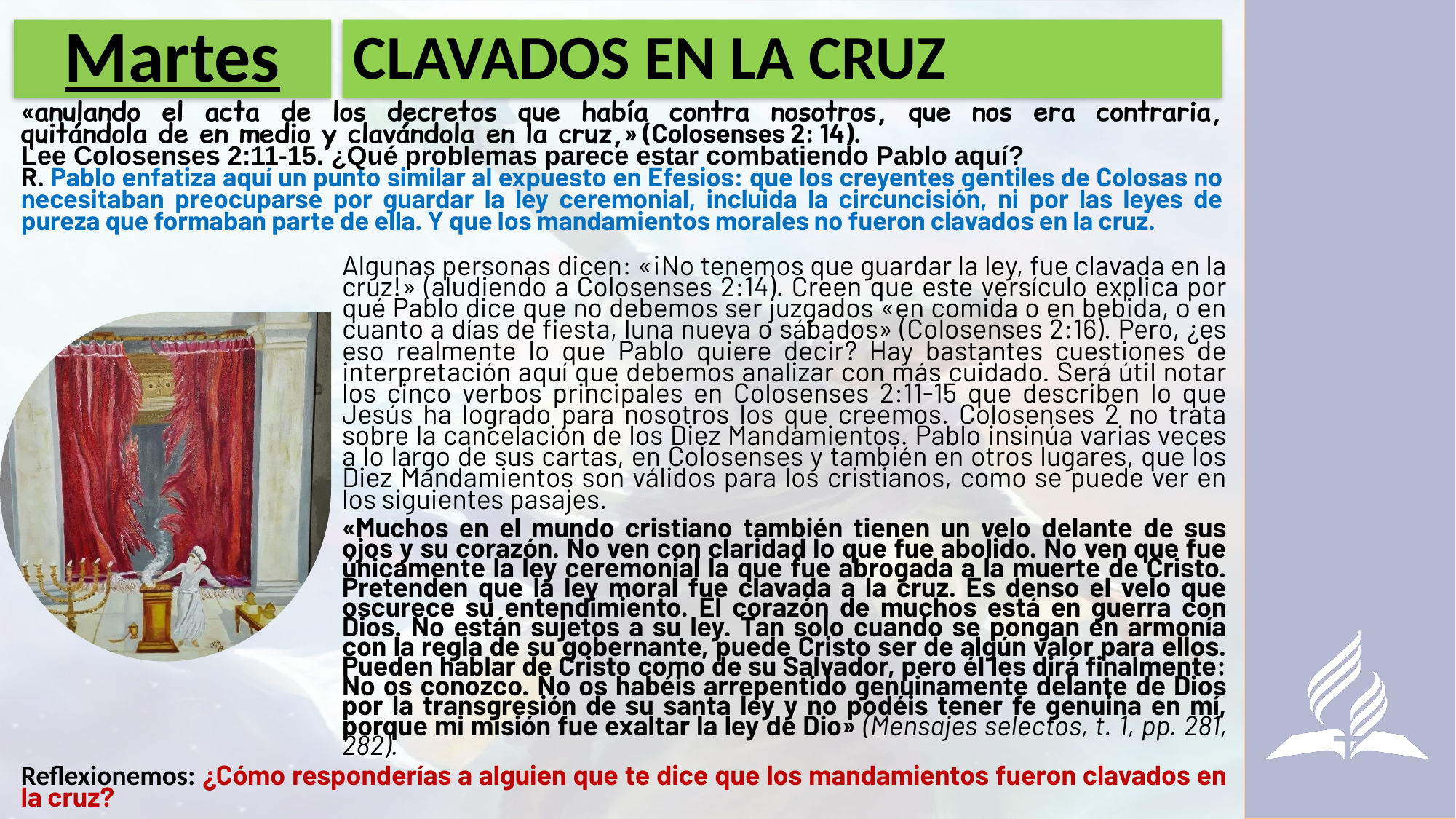

# Martes
CLAVADOS EN LA CRUZ
«anulando el acta de los decretos que había contra nosotros, que nos era contraria, quitándola de en medio y clavándola en la cruz,» (Colosenses 2: 14).
Lee Colosenses 2:11-15. ¿Qué problemas parece estar combatiendo Pablo aquí?
R. Pablo enfatiza aquí un punto similar al expuesto en Efesios: que los creyentes gentiles de Colosas no necesitaban preocuparse por guardar la ley ceremonial, incluida la circuncisión, ni por las leyes de pureza que formaban parte de ella. Y que los mandamientos morales no fueron clavados en la cruz.
Algunas personas dicen: «¡No tenemos que guardar la ley, fue clavada en la cruz!» (aludiendo a Colosenses 2:14). Creen que este versículo explica por qué Pablo dice que no debemos ser juzgados «en comida o en bebida, o en cuanto a días de fiesta, luna nueva o sábados» (Colosenses 2:16). Pero, ¿es eso realmente lo que Pablo quiere decir? Hay bastantes cuestiones de interpretación aquí que debemos analizar con más cuidado. Será útil notar los cinco verbos principales en Colosenses 2:11-15 que describen lo que Jesús ha logrado para nosotros los que creemos. Colosenses 2 no trata sobre la cancelación de los Diez Mandamientos. Pablo insinúa varias veces a lo largo de sus cartas, en Colosenses y también en otros lugares, que los Diez Mandamientos son válidos para los cristianos, como se puede ver en los siguientes pasajes.
«Muchos en el mundo cristiano también tienen un velo delante de sus ojos y su corazón. No ven con claridad lo que fue abolido. No ven que fue únicamente la ley ceremonial la que fue abrogada a la muerte de Cristo. Pretenden que la ley moral fue clavada a la cruz. Es denso el velo que oscurece su entendimiento. El corazón de muchos está en guerra con Dios. No están sujetos a su ley. Tan solo cuando se pongan en armonía con la regla de su gobernante, puede Cristo ser de algún valor para ellos. Pueden hablar de Cristo como de su Salvador, pero él les dirá finalmente: No os conozco. No os habéis arrepentido genuinamente delante de Dios por la transgresión de su santa ley y no podéis tener fe genuina en mí, porque mi misión fue exaltar la ley de Dio» (Mensajes selectos, t. 1, pp. 281, 282).

Reflexionemos: ¿Cómo responderías a alguien que te dice que los mandamientos fueron clavados en la cruz?